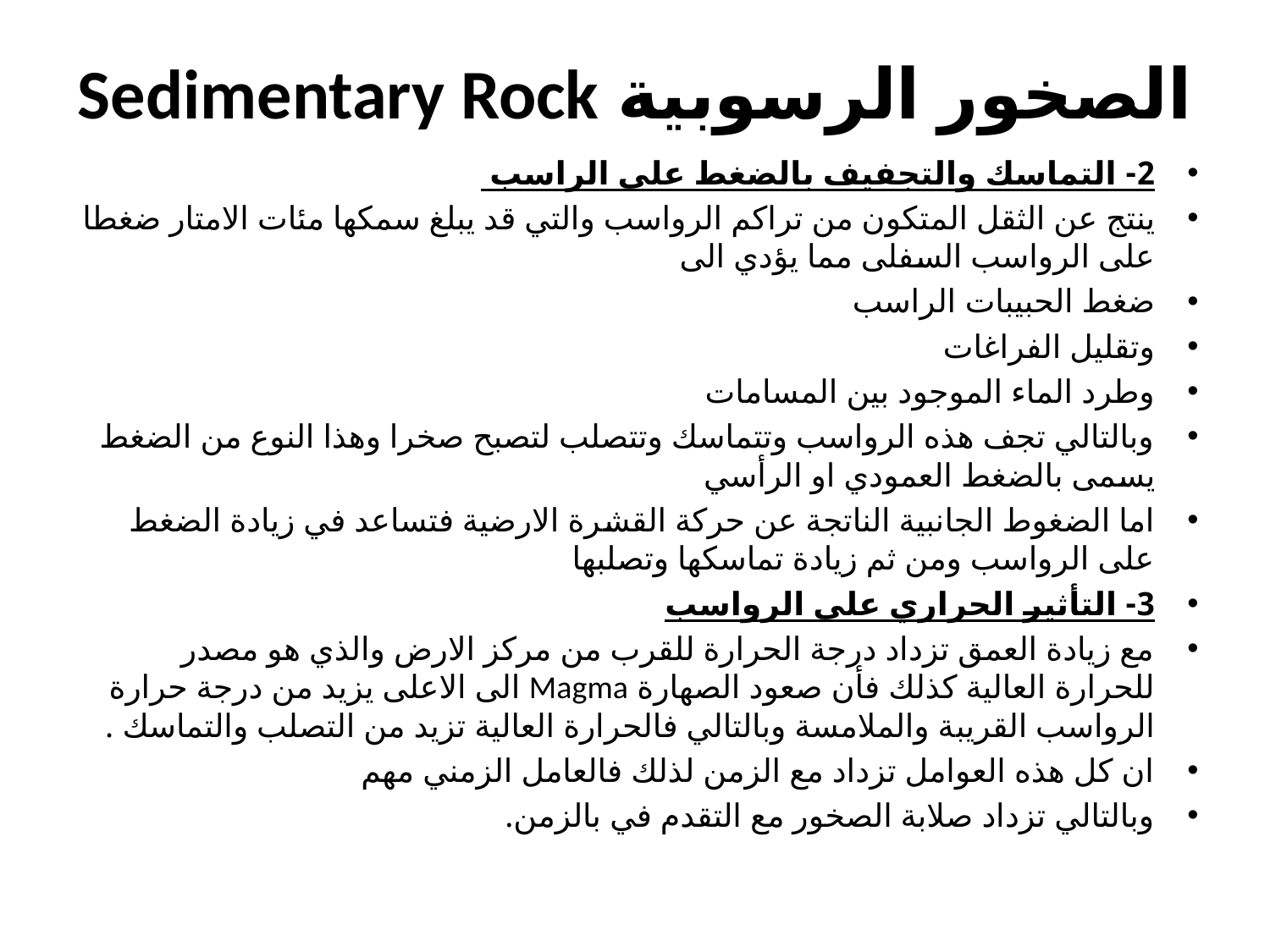

# الصخور الرسوبية Sedimentary Rock
2- التماسك والتجفيف بالضغط على الراسب
ينتج عن الثقل المتكون من تراكم الرواسب والتي قد يبلغ سمكها مئات الامتار ضغطا على الرواسب السفلى مما يؤدي الى
ضغط الحبيبات الراسب
وتقليل الفراغات
وطرد الماء الموجود بين المسامات
وبالتالي تجف هذه الرواسب وتتماسك وتتصلب لتصبح صخرا وهذا النوع من الضغط يسمى بالضغط العمودي او الرأسي
اما الضغوط الجانبية الناتجة عن حركة القشرة الارضية فتساعد في زيادة الضغط على الرواسب ومن ثم زيادة تماسكها وتصلبها
3- التأثير الحراري على الرواسب
مع زيادة العمق تزداد درجة الحرارة للقرب من مركز الارض والذي هو مصدر للحرارة العالية كذلك فأن صعود الصهارة Magma الى الاعلى يزيد من درجة حرارة الرواسب القريبة والملامسة وبالتالي فالحرارة العالية تزيد من التصلب والتماسك .
ان كل هذه العوامل تزداد مع الزمن لذلك فالعامل الزمني مهم
وبالتالي تزداد صلابة الصخور مع التقدم في بالزمن.